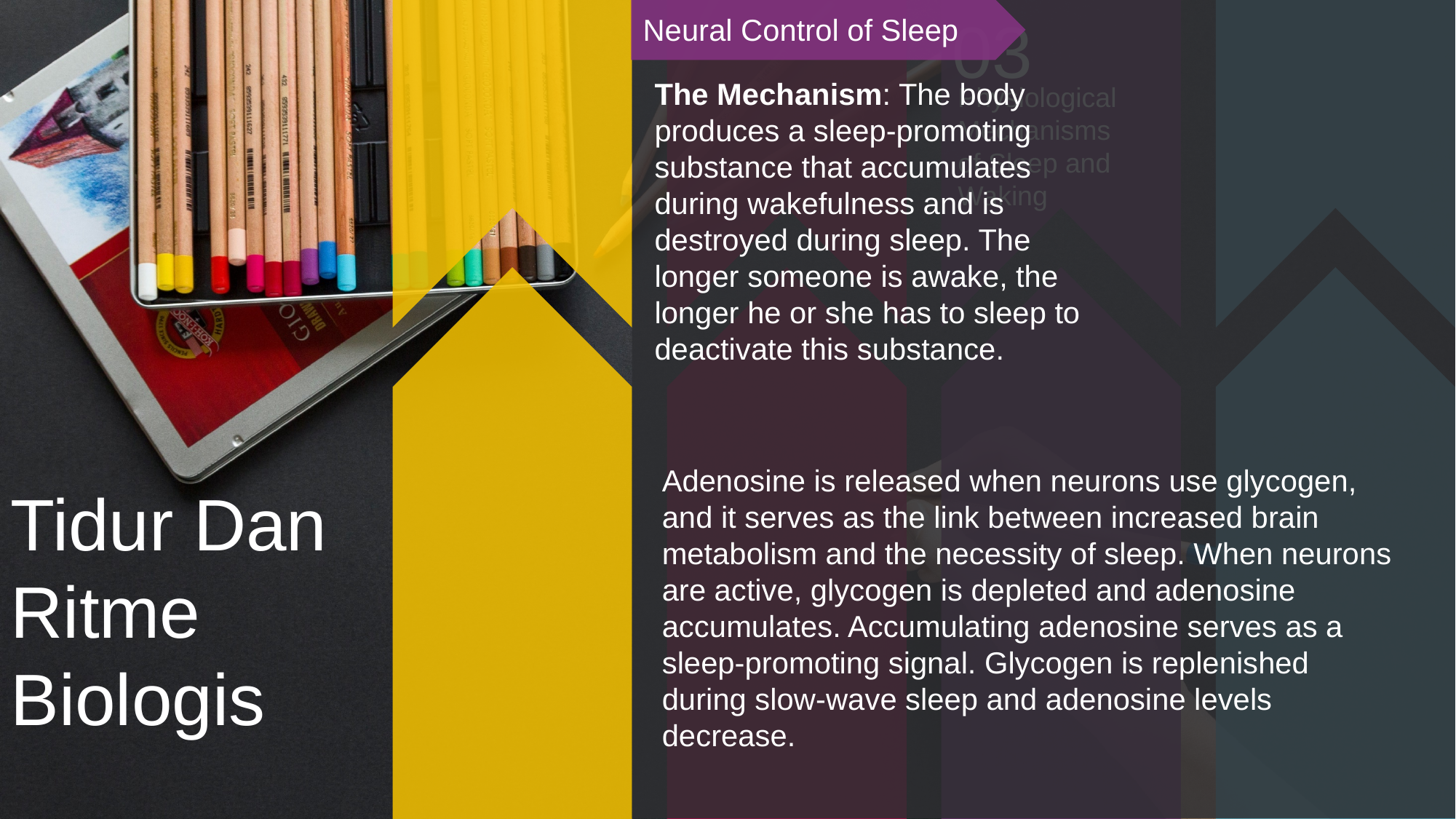

03
Physiological Mechanisms
of Sleep and Waking

Neural Control of Sleep
The Mechanism: The body produces a sleep-promoting substance that accumulates during wakefulness and is destroyed during sleep. The longer someone is awake, the longer he or she has to sleep to deactivate this substance.
Adenosine is released when neurons use glycogen, and it serves as the link between increased brain metabolism and the necessity of sleep. When neurons are active, glycogen is depleted and adenosine accumulates. Accumulating adenosine serves as a sleep-promoting signal. Glycogen is replenished during slow-wave sleep and adenosine levels decrease.

Tidur Dan Ritme Biologis